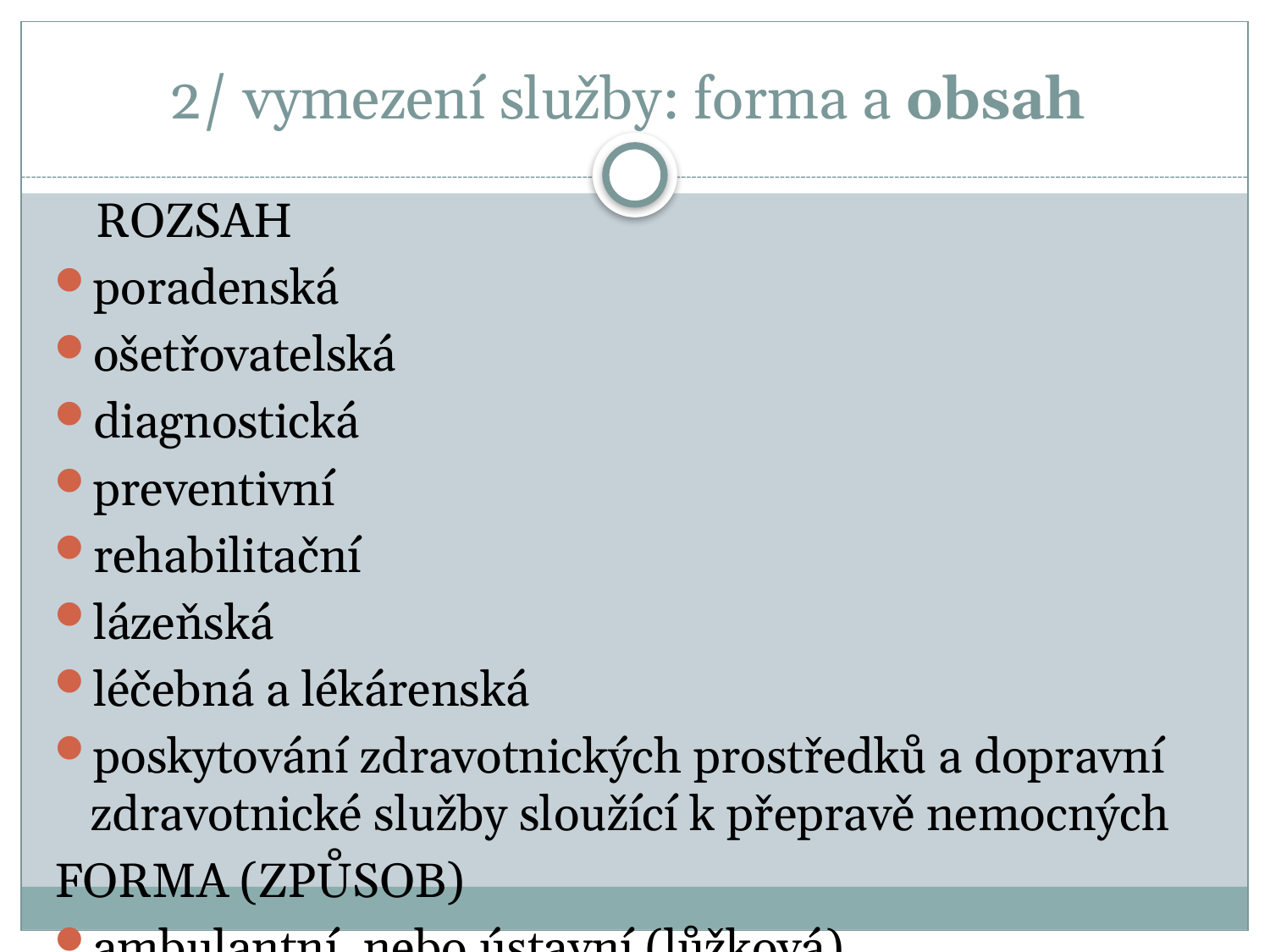

# 2/ vymezení služby: forma a obsah

      ROZSAH
poradenská
ošetřovatelská
diagnostická
preventivní
rehabilitační
lázeňská
léčebná a lékárenská
poskytování zdravotnických prostředků a dopravní zdravotnické služby sloužící k přepravě nemocných
FORMA (ZPŮSOB)
ambulantní, nebo ústavní (lůžková)